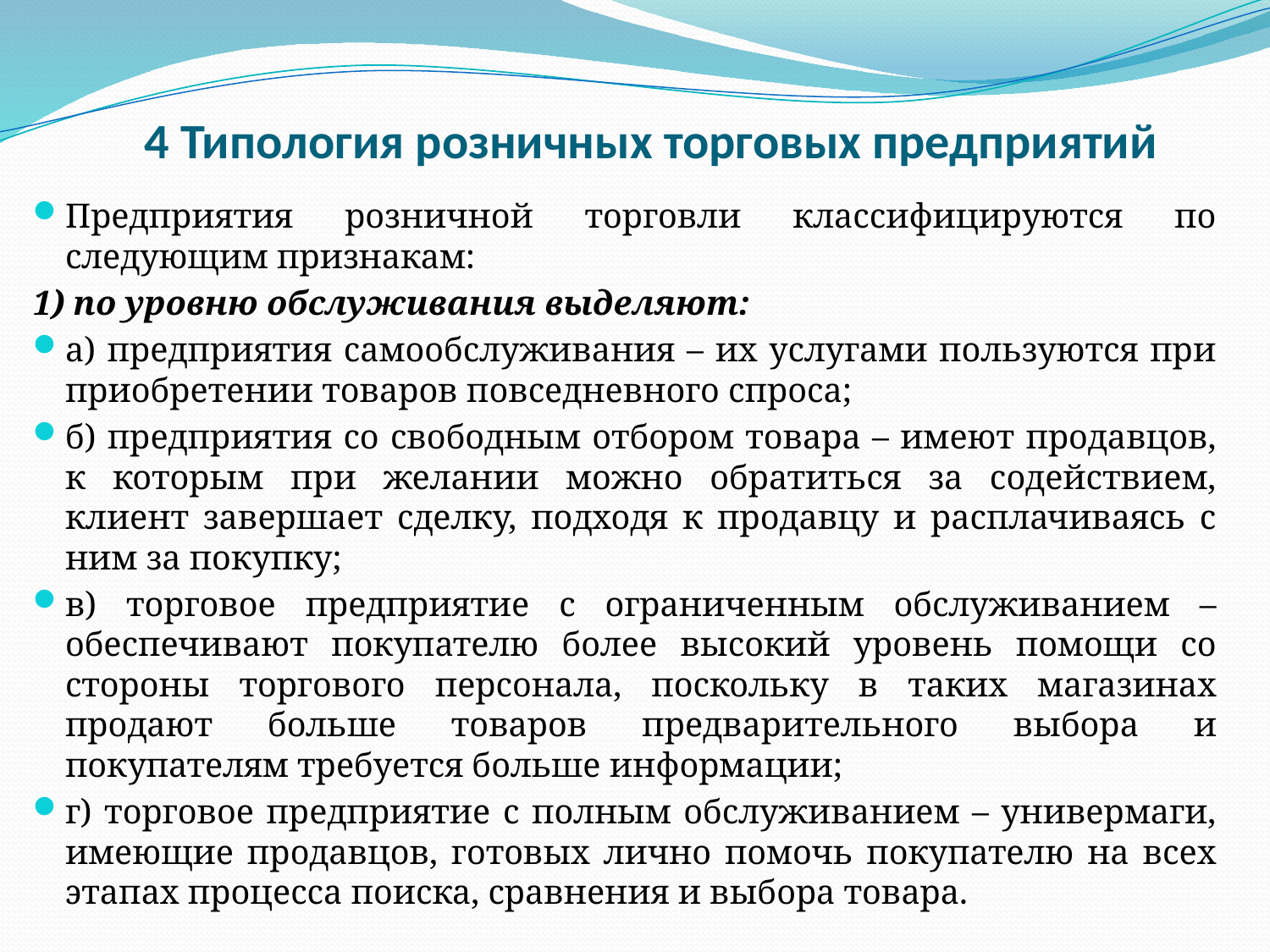

# 4 Типология розничных торговых предприятий
Предприятия розничной торговли классифицируются по следующим признакам:
1) по уровню обслуживания выделяют:
а) предприятия самообслуживания – их услугами пользуются при приобретении товаров повседневного спроса;
б) предприятия со свободным отбором товара – имеют продавцов, к которым при желании можно обратиться за содействием, клиент завершает сделку, подходя к продавцу и расплачиваясь с ним за покупку;
в) торговое предприятие с ограниченным обслуживанием – обеспечивают покупателю более высокий уровень помощи со стороны торгового персонала, поскольку в таких магазинах продают больше товаров предварительного выбора и покупателям требуется больше информации;
г) торговое предприятие с полным обслуживанием – универмаги, имеющие продавцов, готовых лично помочь покупателю на всех этапах процесса поиска, сравнения и выбора товара.